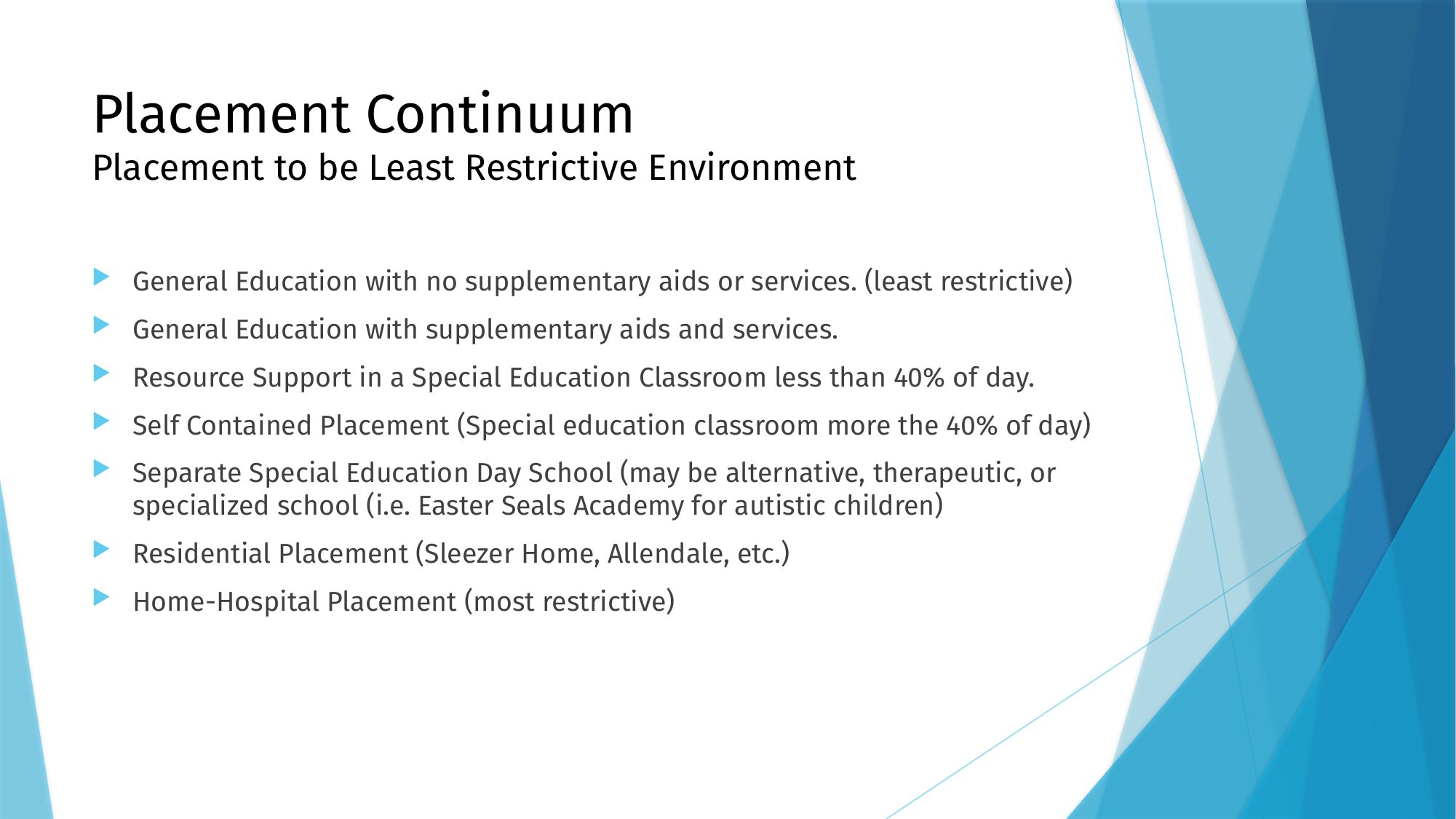

# Placement Continuum Placement to be Least Restrictive Environment
General Education with no supplementary aids or services. (least restrictive)
General Education with supplementary aids and services.
Resource Support in a Special Education Classroom less than 40% of day.
Self Contained Placement (Special education classroom more the 40% of day)
Separate Special Education Day School (may be alternative, therapeutic, or specialized school (i.e. Easter Seals Academy for autistic children)
Residential Placement (Sleezer Home, Allendale, etc.)
Home-Hospital Placement (most restrictive)